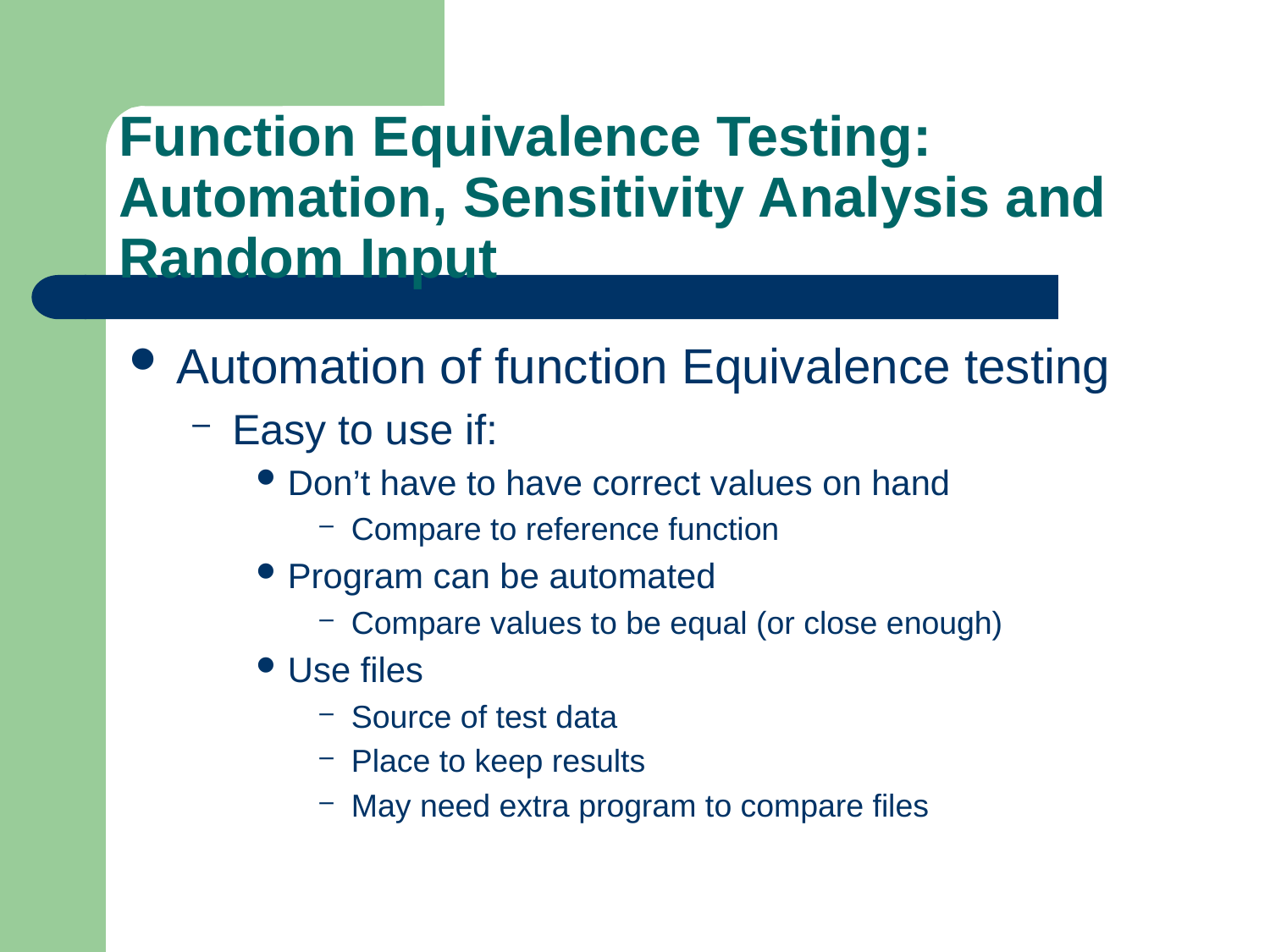

# Function Equivalence Testing: Automation, Sensitivity Analysis and Random Input
Automation of function Equivalence testing
Easy to use if:
Don’t have to have correct values on hand
Compare to reference function
Program can be automated
Compare values to be equal (or close enough)
Use files
Source of test data
Place to keep results
May need extra program to compare files